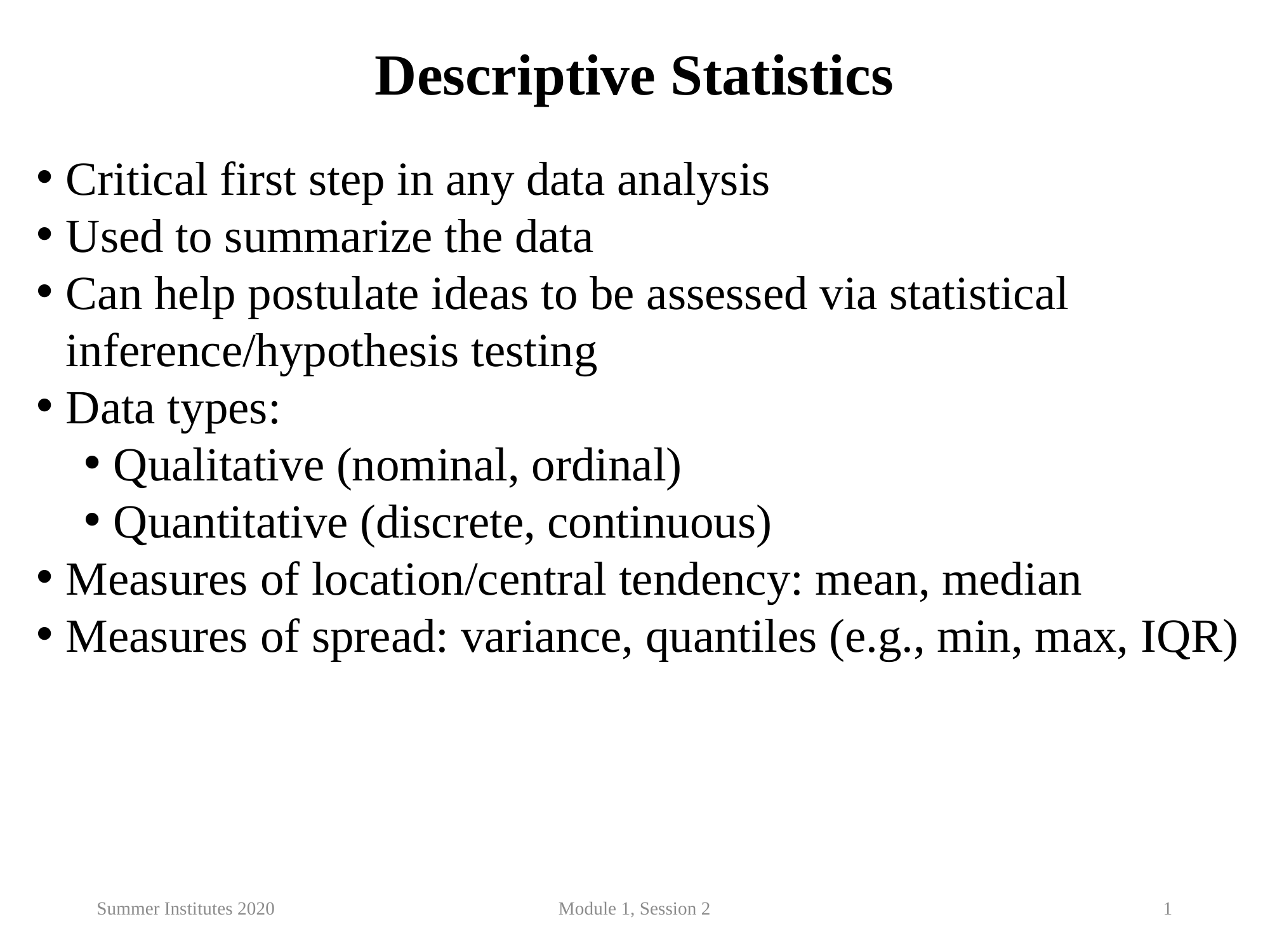

Descriptive Statistics
Critical first step in any data analysis
Used to summarize the data
Can help postulate ideas to be assessed via statistical inference/hypothesis testing
Data types:
Qualitative (nominal, ordinal)
Quantitative (discrete, continuous)
Measures of location/central tendency: mean, median
Measures of spread: variance, quantiles (e.g., min, max, IQR)

Summer Institutes 2020
Module 1, Session 2
1